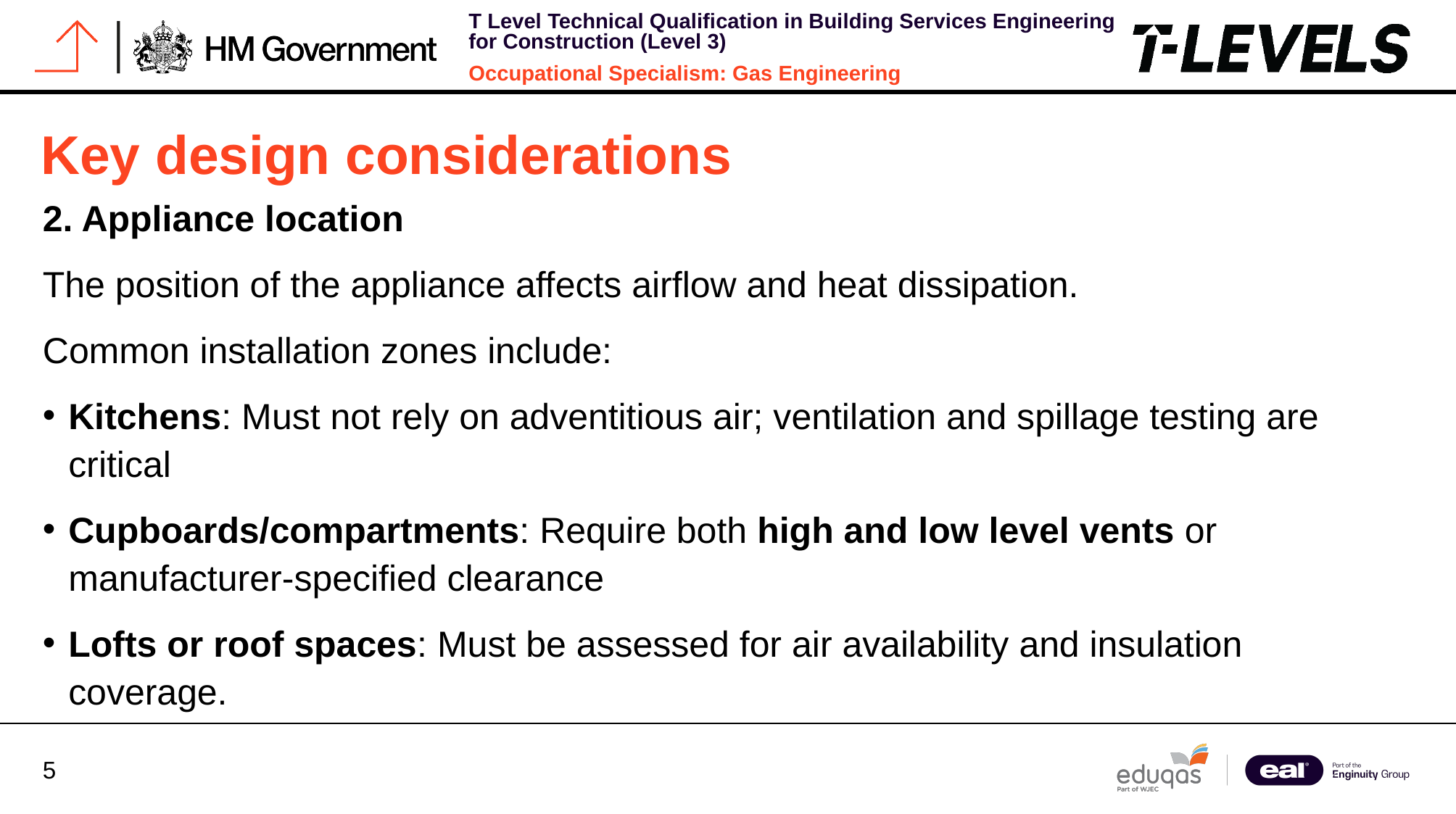

# Key design considerations
2. Appliance location
The position of the appliance affects airflow and heat dissipation.
Common installation zones include:
Kitchens: Must not rely on adventitious air; ventilation and spillage testing are critical
Cupboards/compartments: Require both high and low level vents or manufacturer-specified clearance
Lofts or roof spaces: Must be assessed for air availability and insulation coverage.